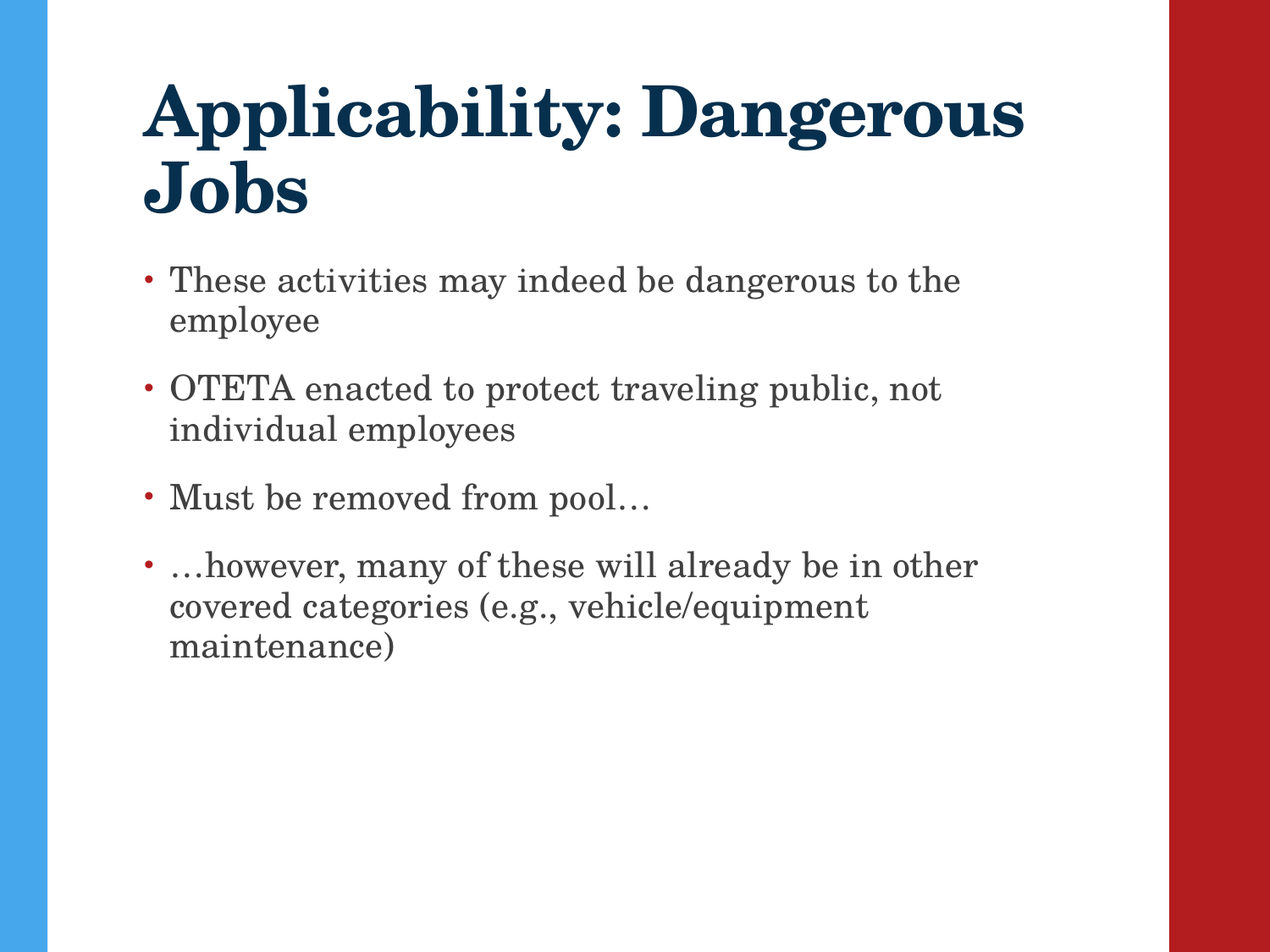

# Applicability: Dangerous Jobs
These activities may indeed be dangerous to the employee
OTETA enacted to protect traveling public, not individual employees
Must be removed from pool…
…however, many of these will already be in other covered categories (e.g., vehicle/equipment maintenance)